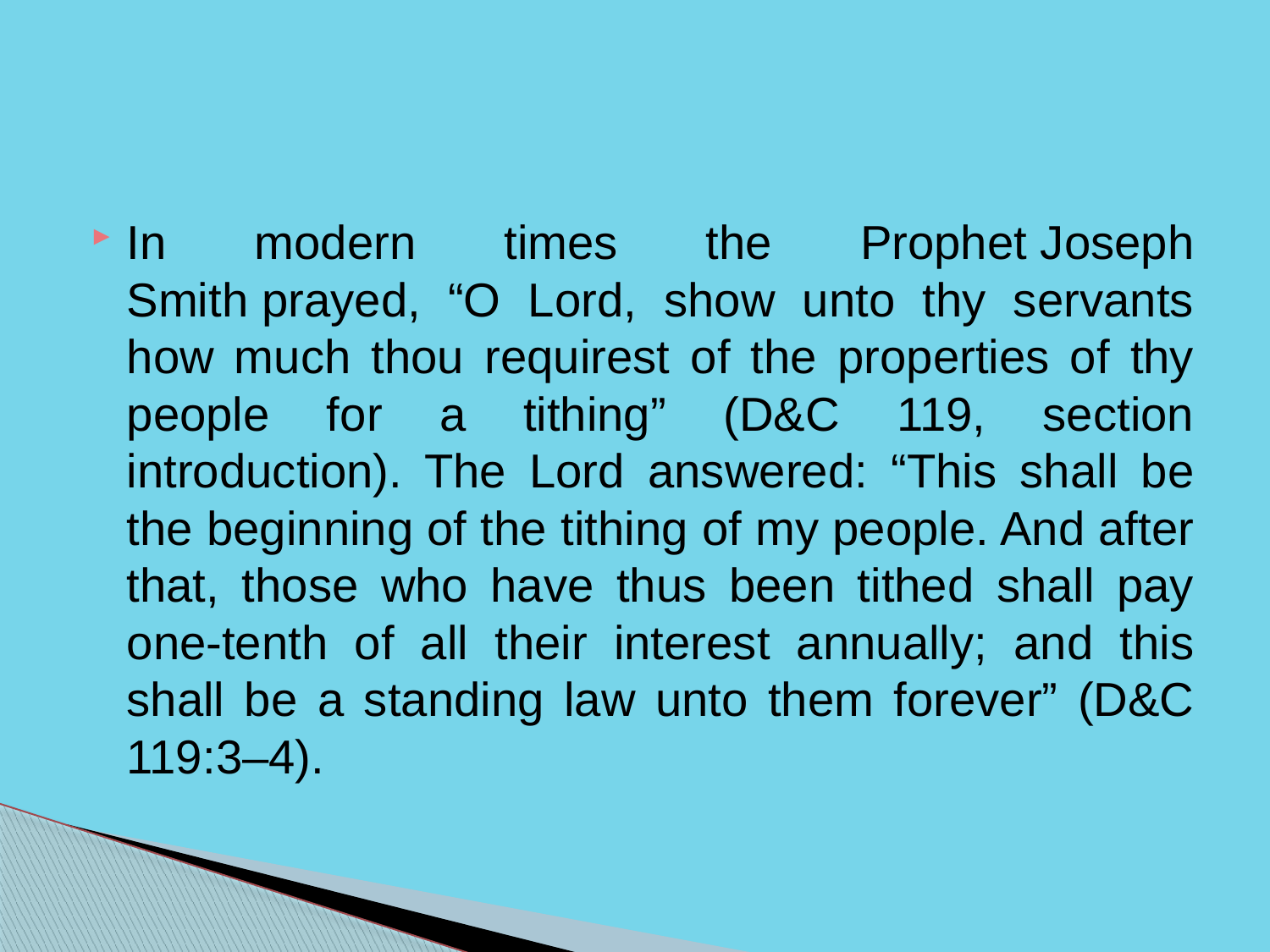

In modern times the Prophet Joseph Smith prayed, “O Lord, show unto thy servants how much thou requirest of the properties of thy people for a tithing” (D&C 119, section introduction). The Lord answered: “This shall be the beginning of the tithing of my people. And after that, those who have thus been tithed shall pay one-tenth of all their interest annually; and this shall be a standing law unto them forever” (D&C 119:3–4).